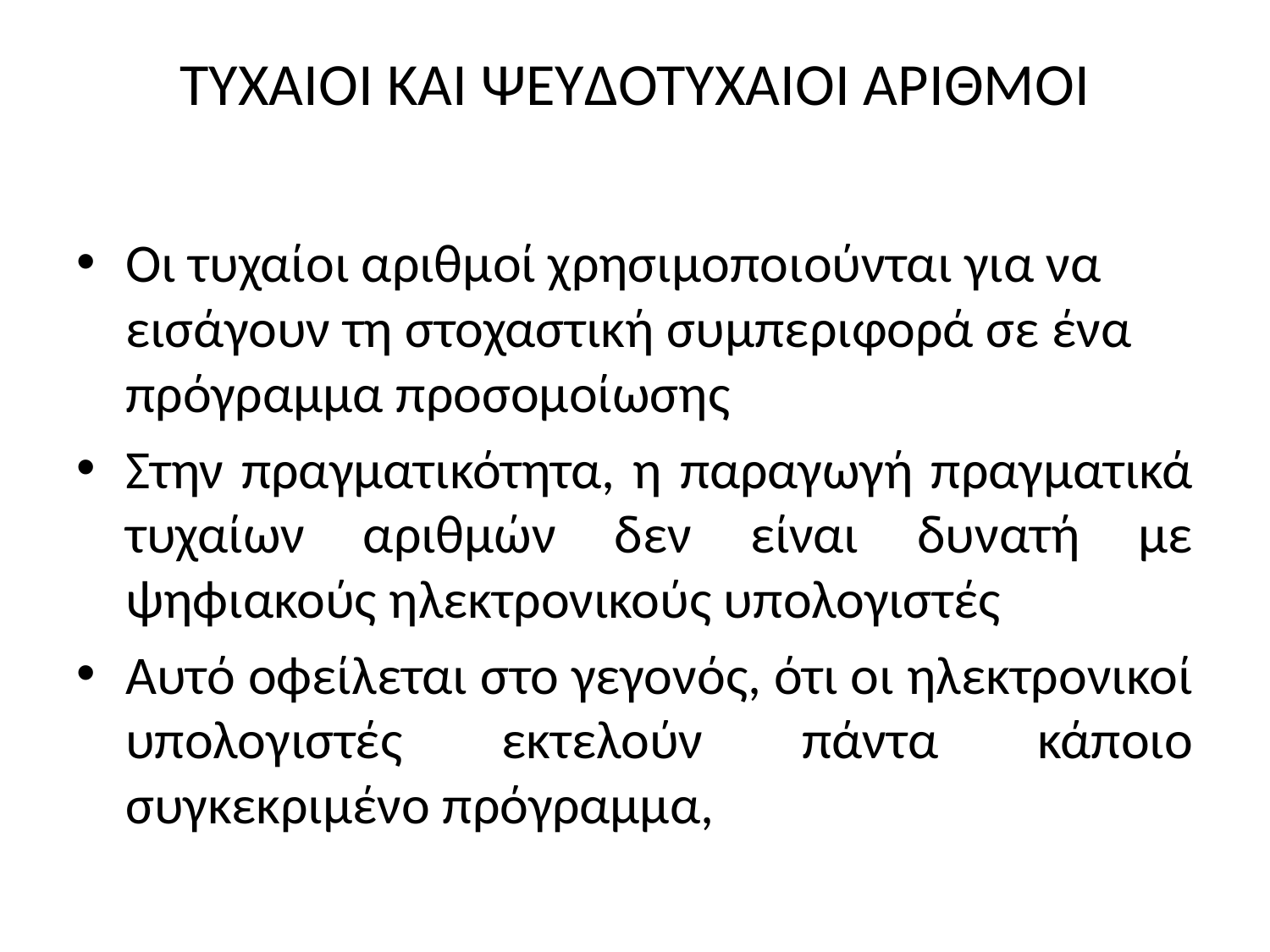

# ΤΥΧΑΙΟΙ ΚΑΙ ΨΕΥ∆ΟΤΥΧΑΙΟΙ ΑΡΙΘΜΟΙ
Οι τυχαίοι αριθµοί χρησιµοποιούνται για να εισάγουν τη στοχαστική συµπεριφορά σε ένα πρόγραµµα προσοµοίωσης
Στην πραγµατικότητα, η παραγωγή πραγµατικά τυχαίων αριθµών δεν είναι δυνατή µε ψηϕιακούς ηλεκτρονικούς υπολογιστές
Αυτό οϕείλεται στο γεγονός, ότι οι ηλεκτρονικοί υπολογιστές εκτελούν πάντα κάποιο συγκεκριµένο πρόγραµµα,